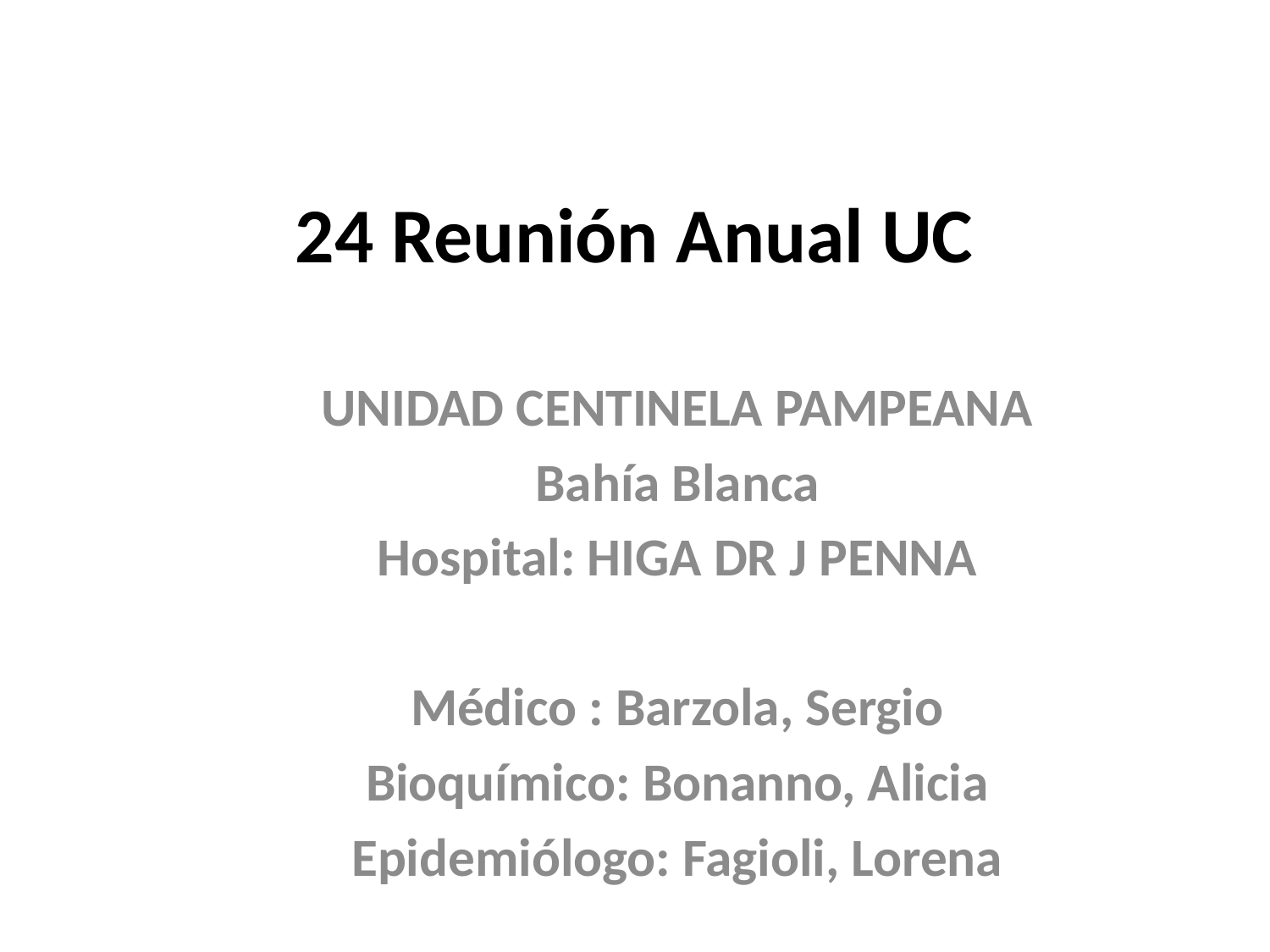

# 24 Reunión Anual UC
UNIDAD CENTINELA PAMPEANA
Bahía Blanca
Hospital: HIGA DR J PENNA

Médico : Barzola, Sergio
Bioquímico: Bonanno, Alicia
Epidemiólogo: Fagioli, Lorena